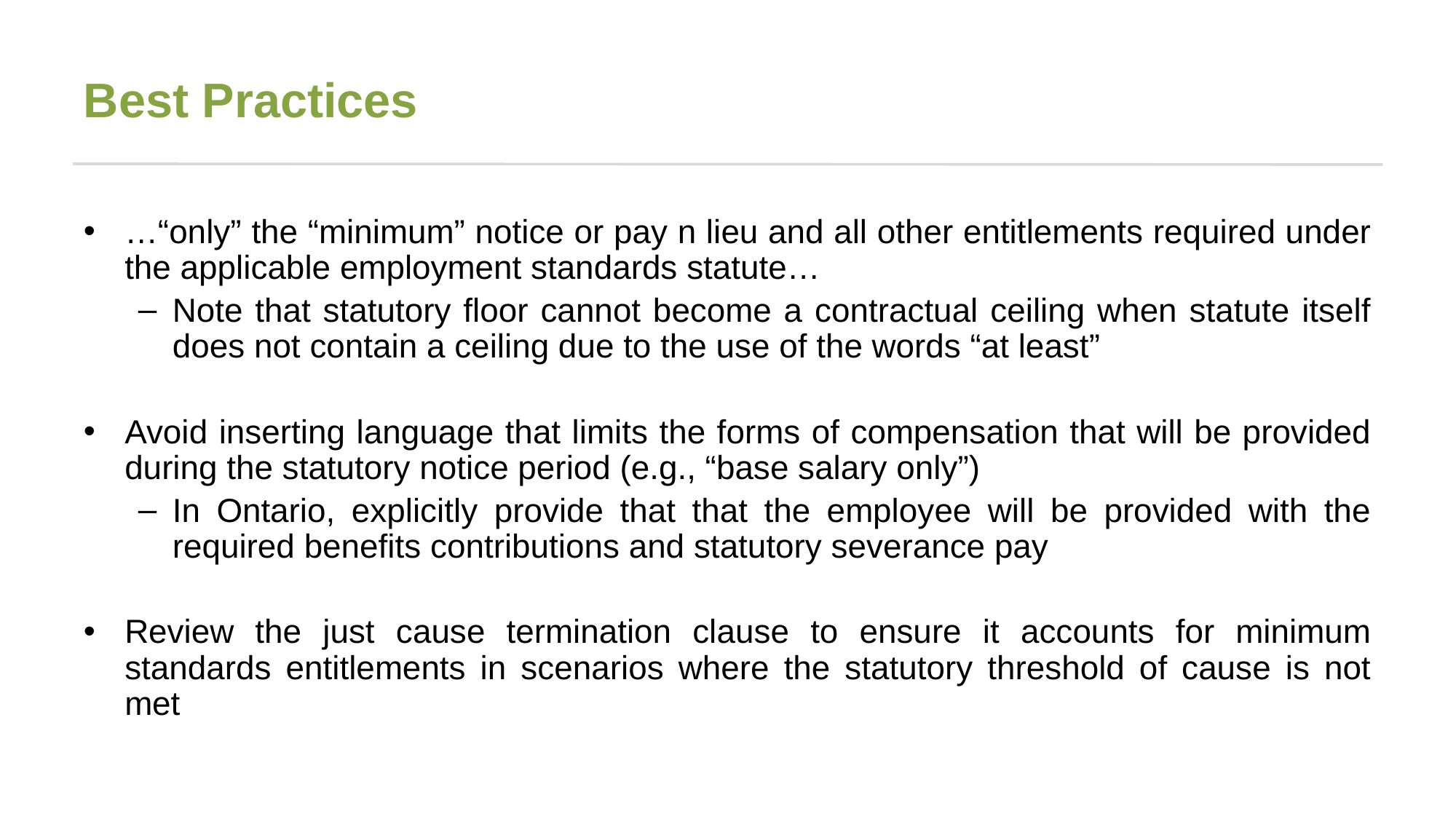

# Best Practices
…“only” the “minimum” notice or pay n lieu and all other entitlements required under the applicable employment standards statute…
Note that statutory floor cannot become a contractual ceiling when statute itself does not contain a ceiling due to the use of the words “at least”

Avoid inserting language that limits the forms of compensation that will be provided during the statutory notice period (e.g., “base salary only”)
In Ontario, explicitly provide that that the employee will be provided with the required benefits contributions and statutory severance pay

Review the just cause termination clause to ensure it accounts for minimum standards entitlements in scenarios where the statutory threshold of cause is not met